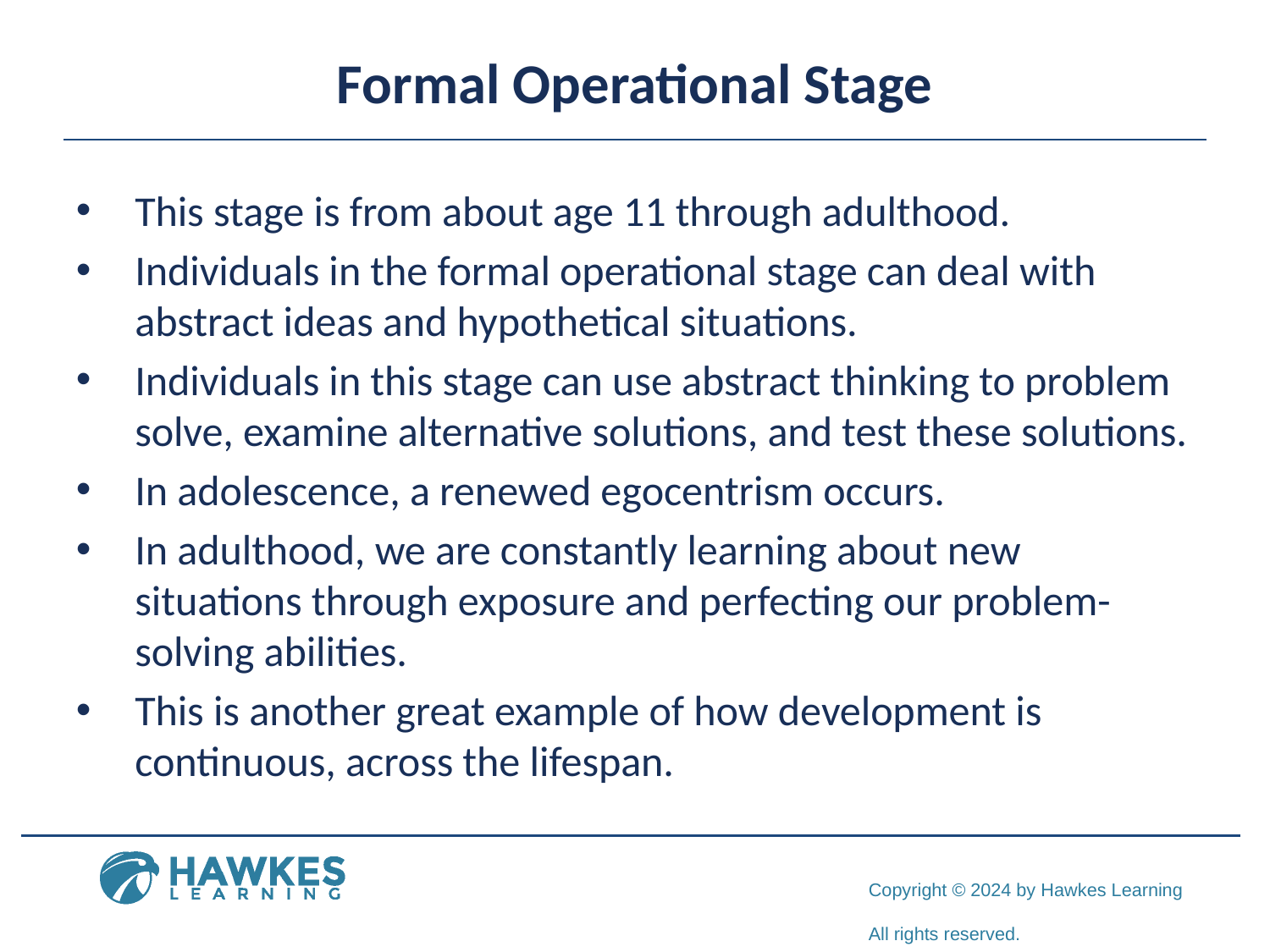

# Formal Operational Stage
This stage is from about age 11 through adulthood.
Individuals in the formal operational stage can deal with abstract ideas and hypothetical situations.
Individuals in this stage can use abstract thinking to problem solve, examine alternative solutions, and test these solutions.
In adolescence, a renewed egocentrism occurs.
In adulthood, we are constantly learning about new situations through exposure and perfecting our problem-solving abilities.
This is another great example of how development is continuous, across the lifespan.